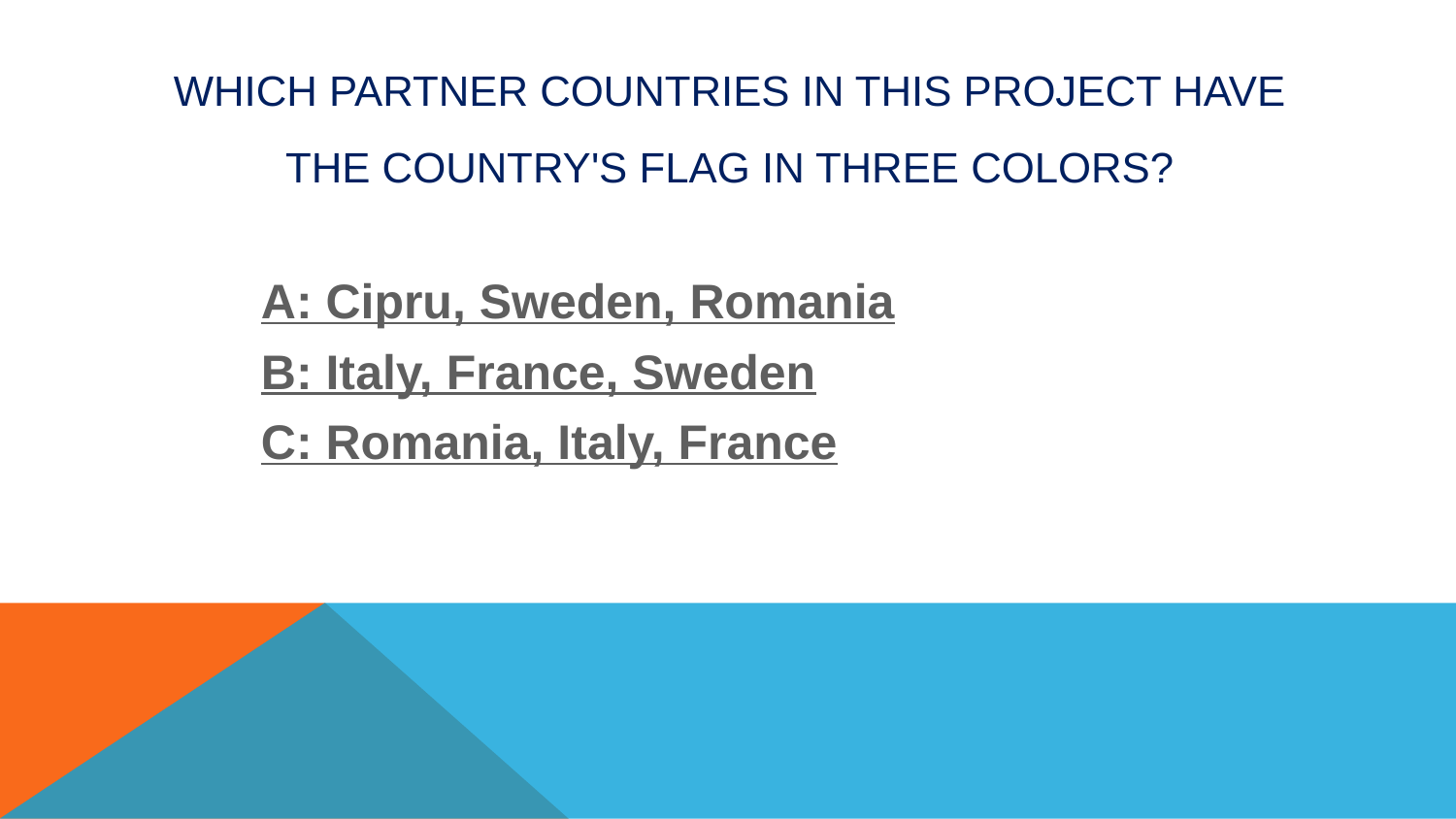

# which partner countries in this project have the country's flag in three colors?
A: Cipru, Sweden, Romania
B: Italy, France, Sweden
C: Romania, Italy, France